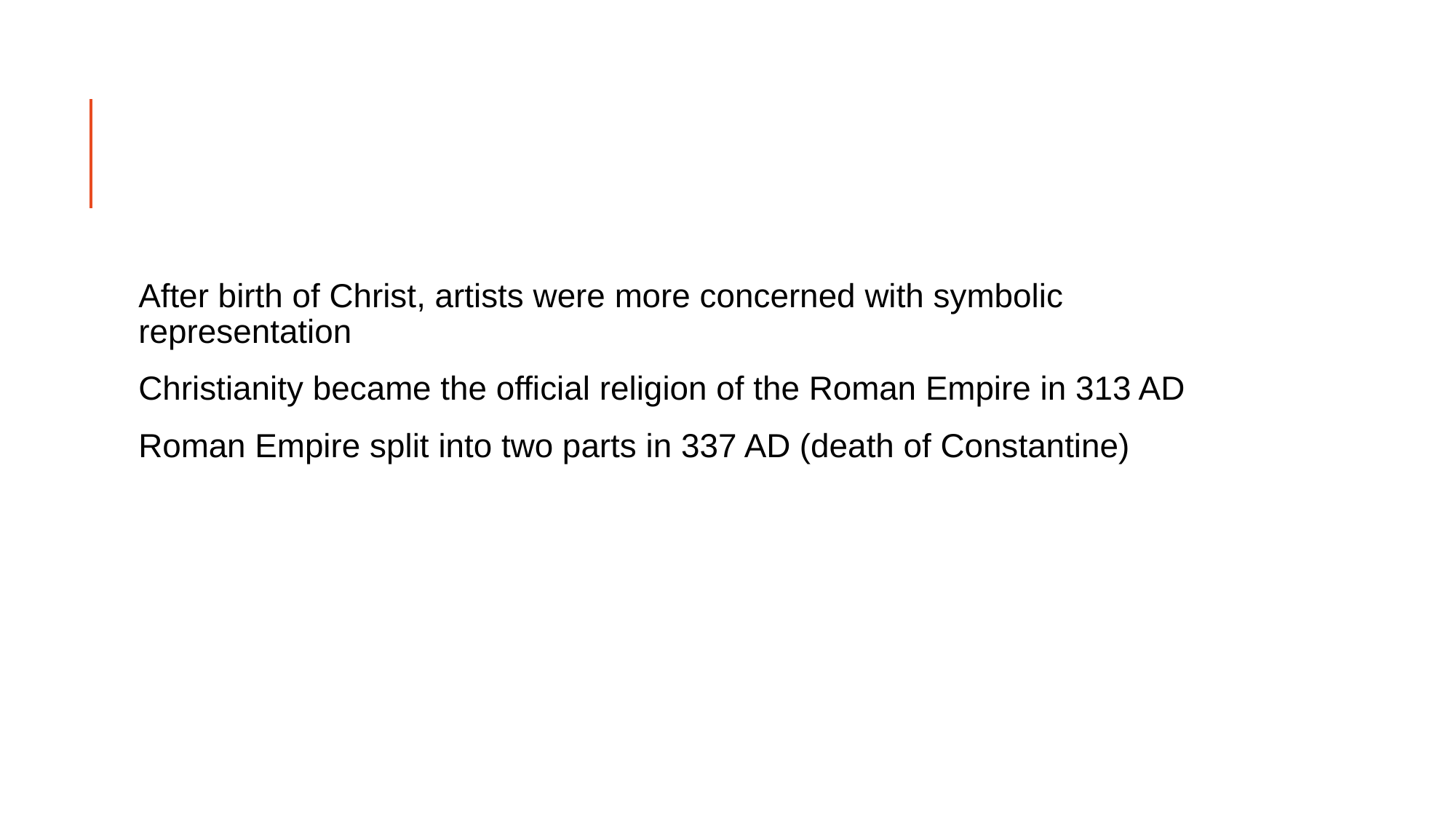

#
After birth of Christ, artists were more concerned with symbolic representation
Christianity became the official religion of the Roman Empire in 313 AD
Roman Empire split into two parts in 337 AD (death of Constantine)